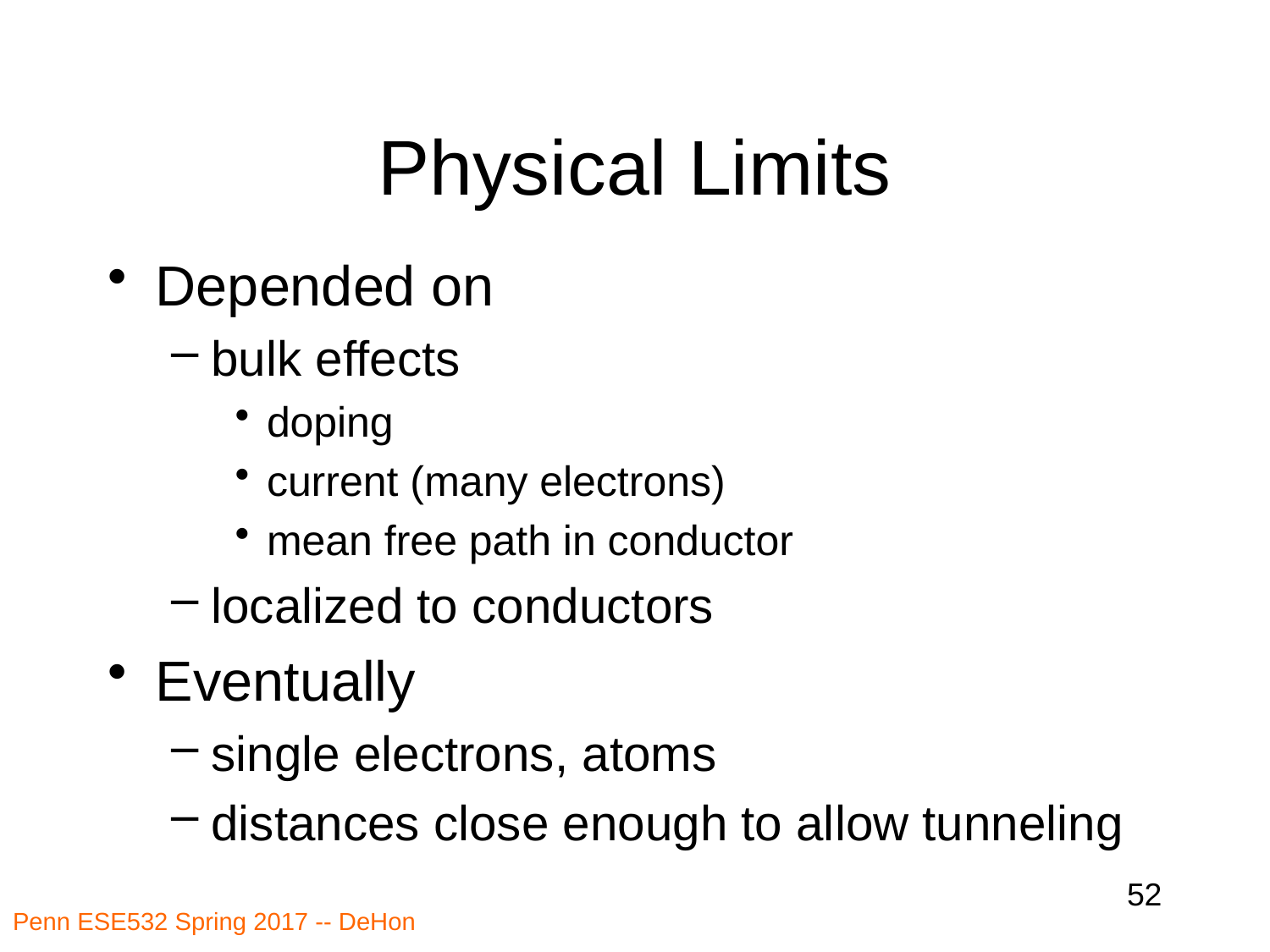

# Physical Limits
Depended on
bulk effects
doping
current (many electrons)
mean free path in conductor
localized to conductors
Eventually
single electrons, atoms
distances close enough to allow tunneling
52
Penn ESE532 Spring 2017 -- DeHon